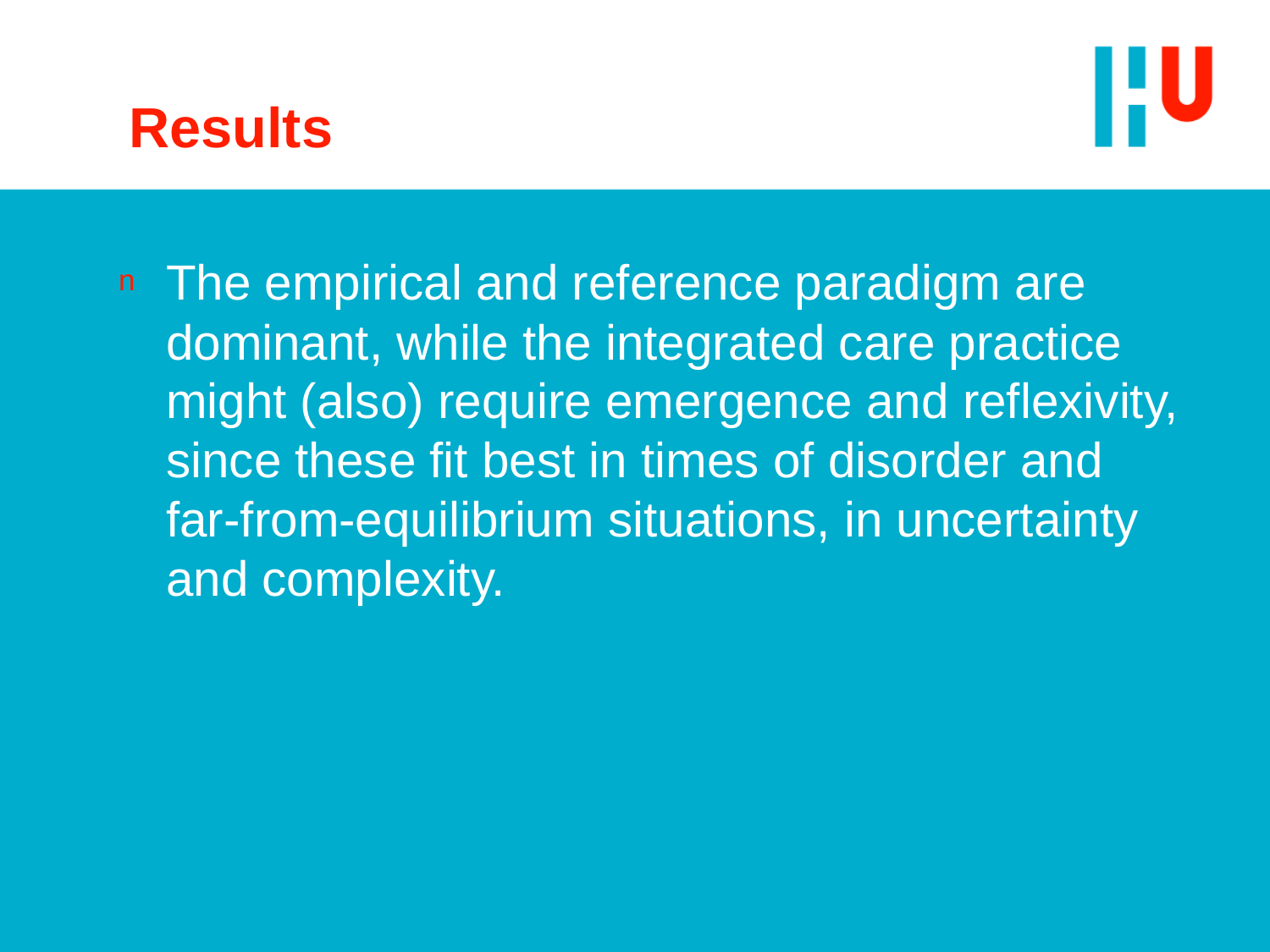

# Results
The empirical and reference paradigm are dominant, while the integrated care practice might (also) require emergence and reflexivity, since these fit best in times of disorder and far-from-equilibrium situations, in uncertainty and complexity.